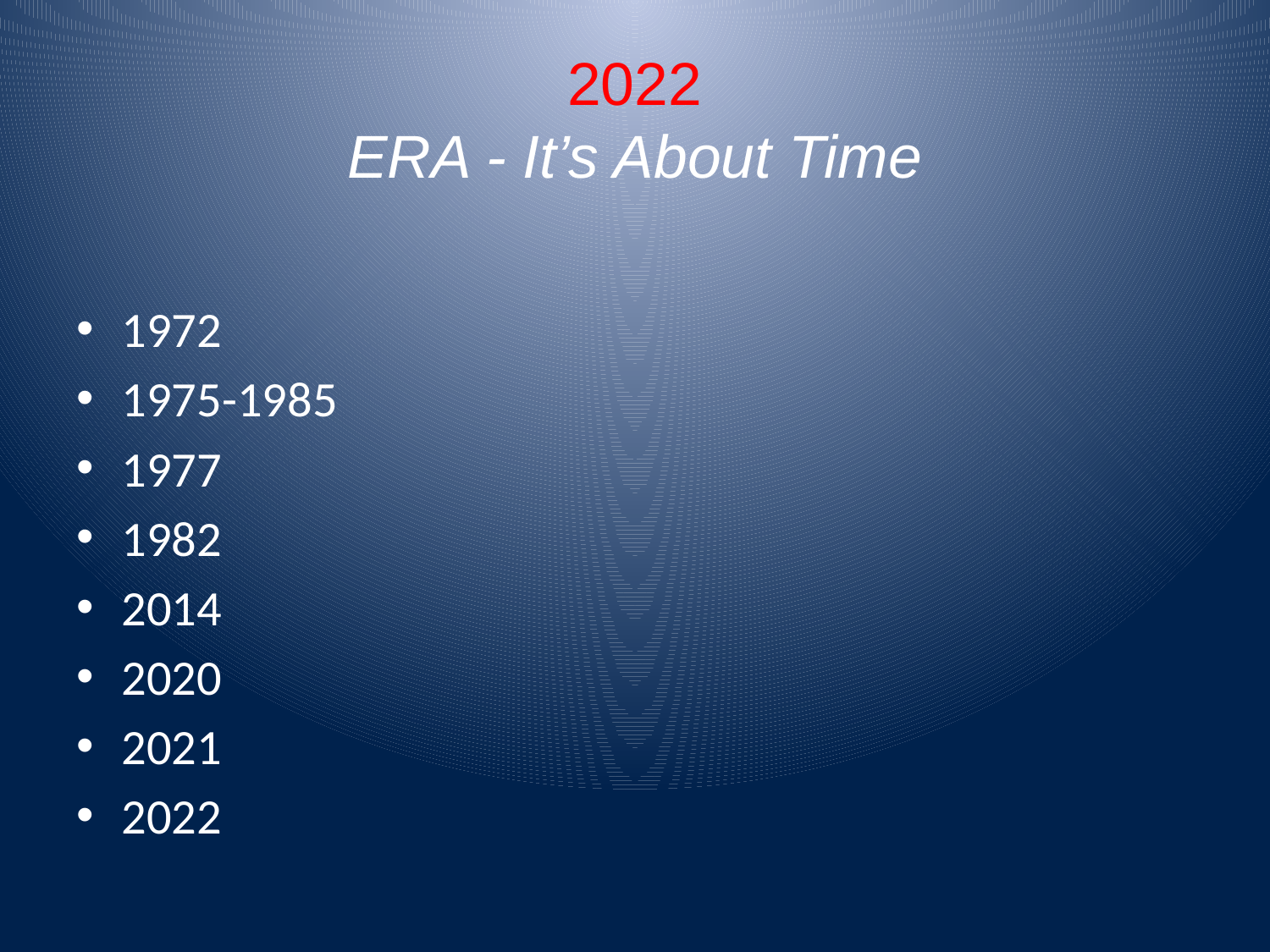

# 2022 ERA - It’s About Time

1972
1975-1985
1977
1982
2014
2020
2021
2022